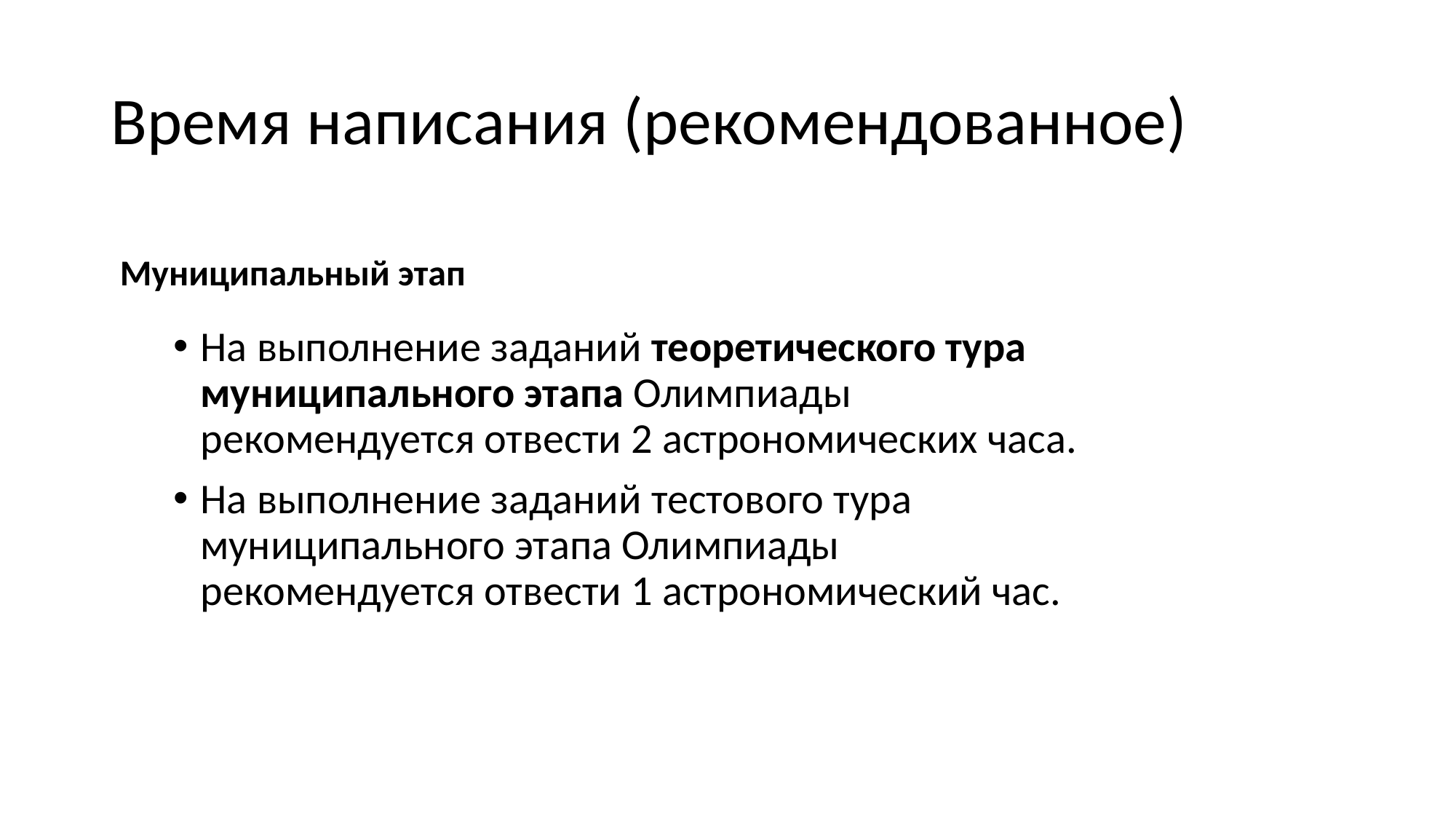

# Время написания (рекомендованное)
Муниципальный этап
На выполнение заданий теоретического тура муниципального этапа Олимпиады рекомендуется отвести 2 астрономических часа.
На выполнение заданий тестового тура муниципального этапа Олимпиады рекомендуется отвести 1 астрономический час.